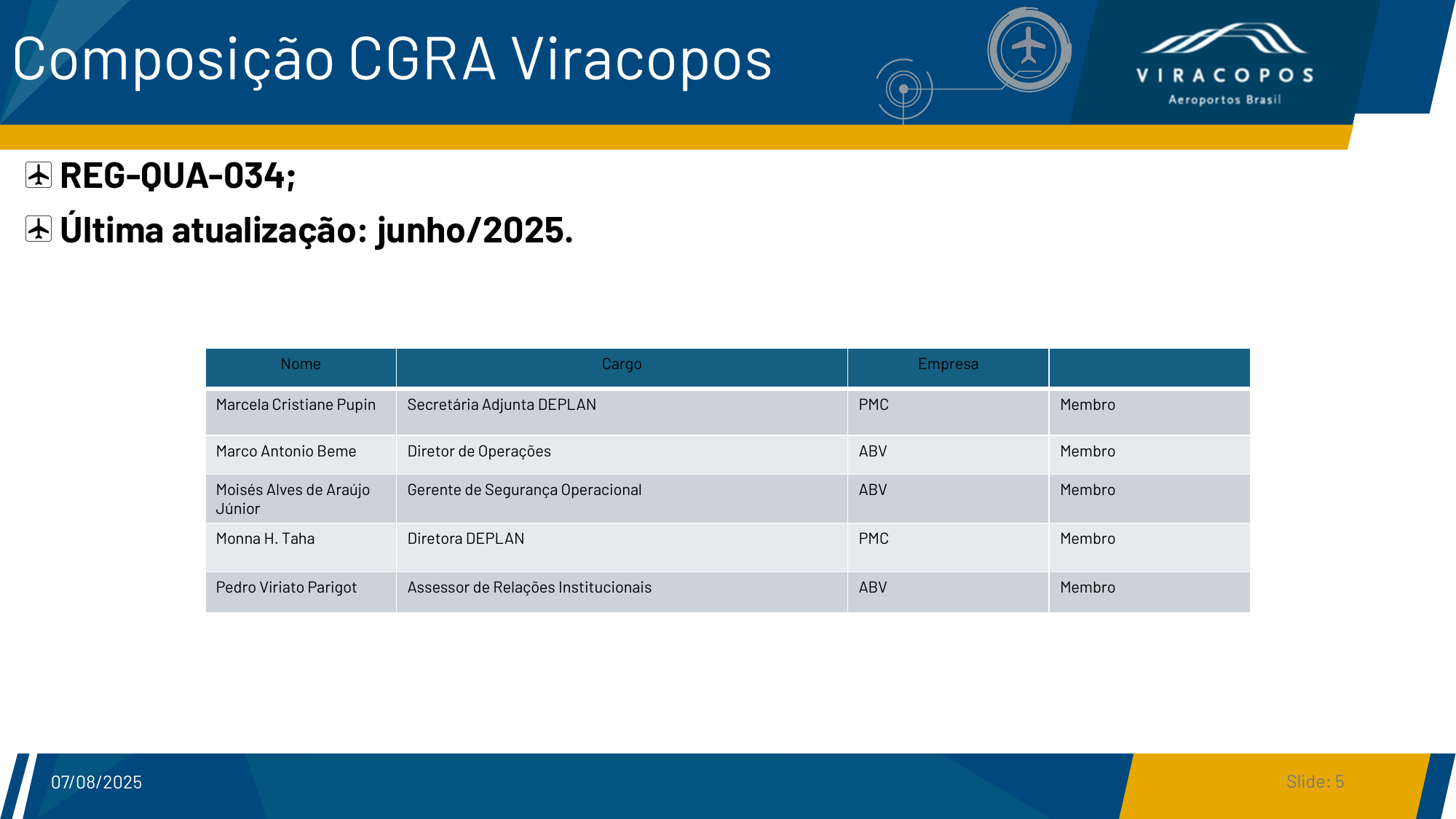

# Composição CGRA Viracopos
 REG-QUA-034;
 Última atualização: junho/2025.
| Nome | Cargo | Empresa |  |
| --- | --- | --- | --- |
| Marcela Cristiane Pupin | Secretária Adjunta DEPLAN | PMC | Membro |
| Marco Antonio Beme | Diretor de Operações | ABV | Membro |
| Moisés Alves de Araújo Júnior | Gerente de Segurança Operacional | ABV | Membro |
| Monna H. Taha | Diretora DEPLAN | PMC | Membro |
| Pedro Viriato Parigot | Assessor de Relações Institucionais | ABV | Membro |
Slide: 5
07/08/2025